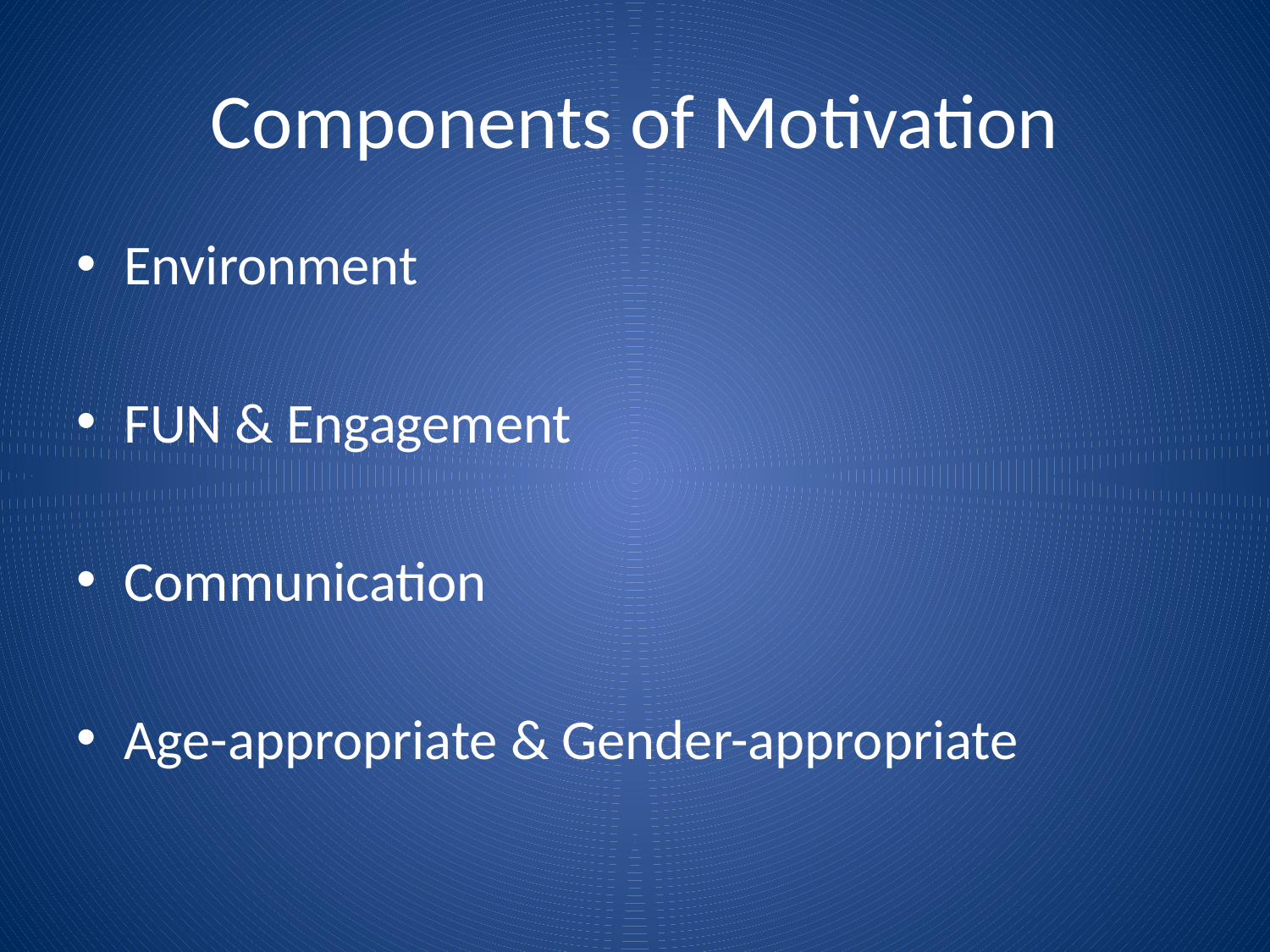

# Components of Motivation
Environment

FUN & Engagement

Communication

Age-appropriate & Gender-appropriate